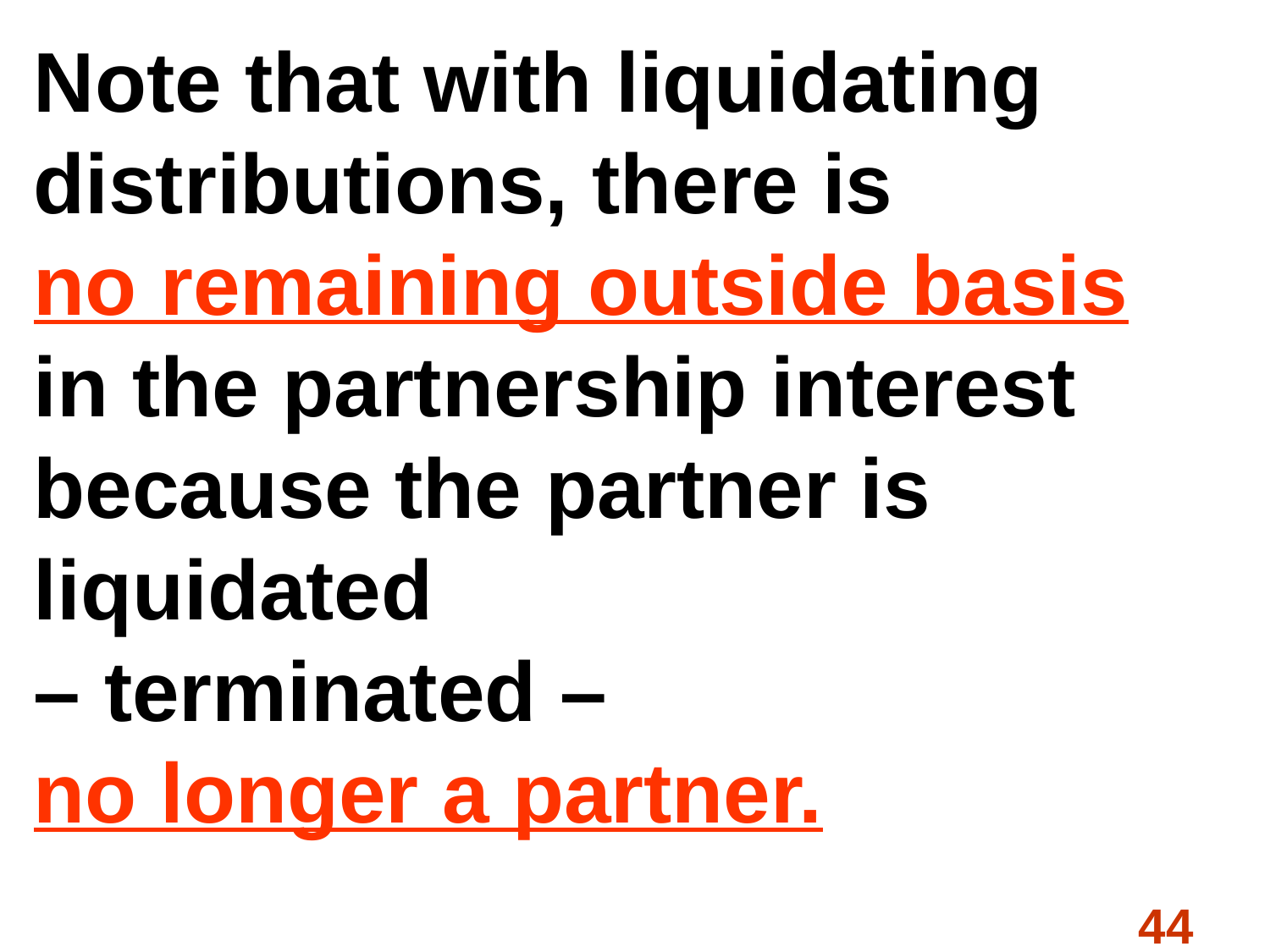

# Note that with liquidating distributions, there is no remaining outside basis in the partnership interest because the partner is liquidated – terminated – no longer a partner.
44